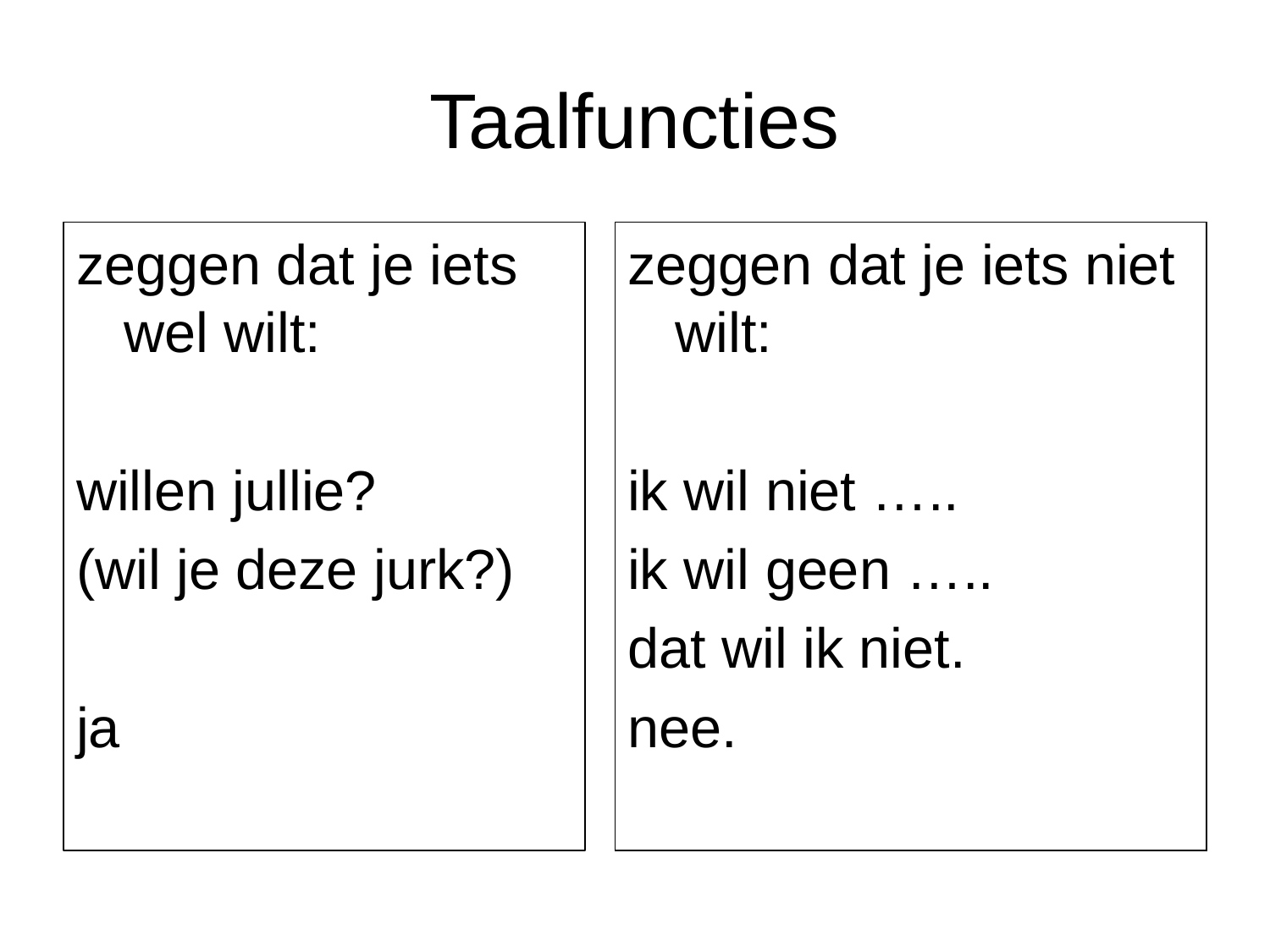

# Taalfuncties
zeggen dat je iets niet wilt:

ik wil niet …..
ik wil geen …..
dat wil ik niet.
nee.
zeggen dat je iets wel wilt:

willen jullie?
(wil je deze jurk?)

ja